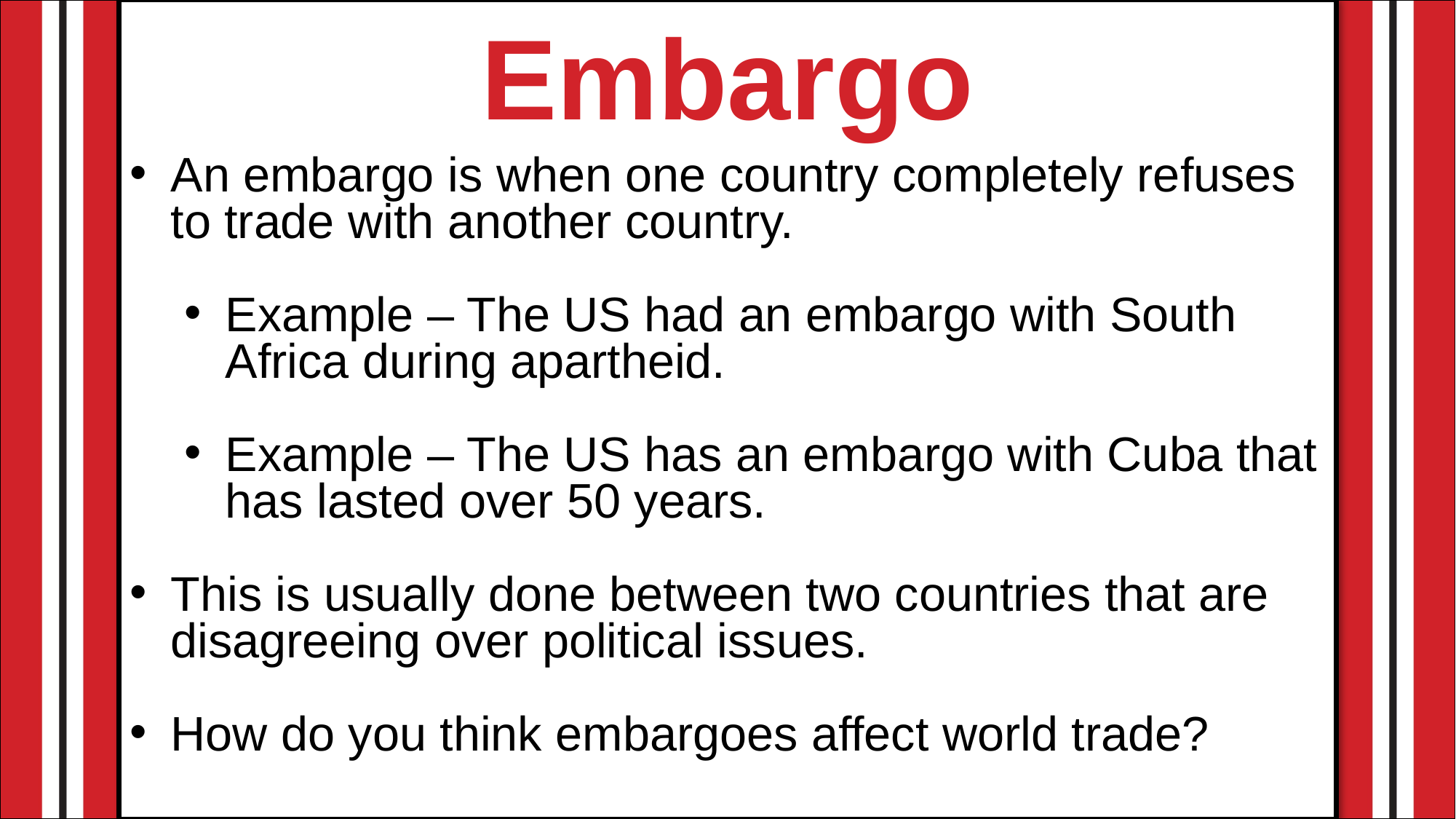

Embargo
An embargo is when one country completely refuses to trade with another country.

Example – The US had an embargo with South Africa during apartheid.

Example – The US has an embargo with Cuba that has lasted over 50 years.

This is usually done between two countries that are disagreeing over political issues.

How do you think embargoes affect world trade?